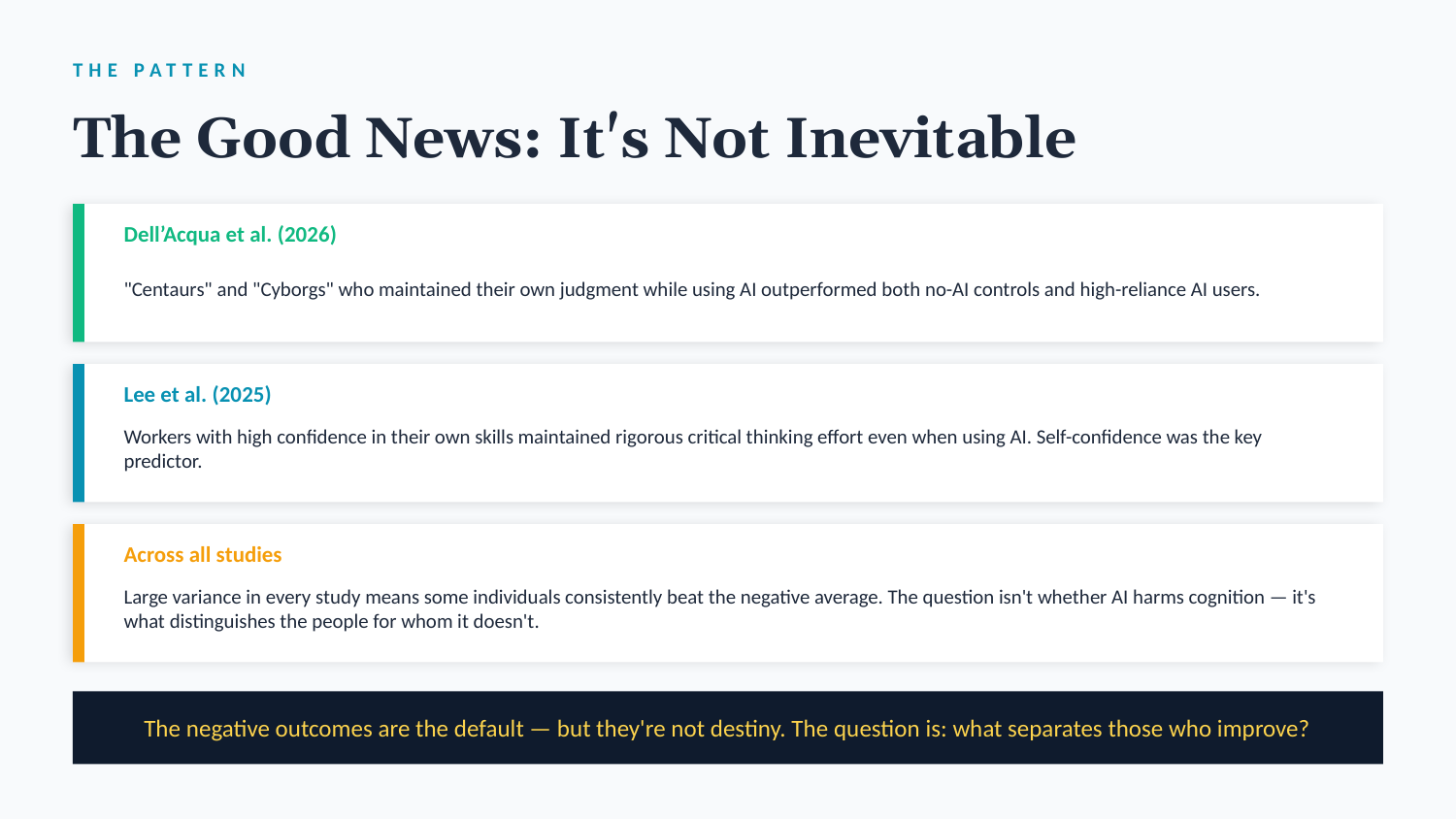

THE PATTERN
The Good News: It's Not Inevitable

Dell’Acqua et al. (2026)
"Centaurs" and "Cyborgs" who maintained their own judgment while using AI outperformed both no-AI controls and high-reliance AI users.

Lee et al. (2025)
Workers with high confidence in their own skills maintained rigorous critical thinking effort even when using AI. Self-confidence was the key predictor.

Across all studies
Large variance in every study means some individuals consistently beat the negative average. The question isn't whether AI harms cognition — it's what distinguishes the people for whom it doesn't.

The negative outcomes are the default — but they're not destiny. The question is: what separates those who improve?